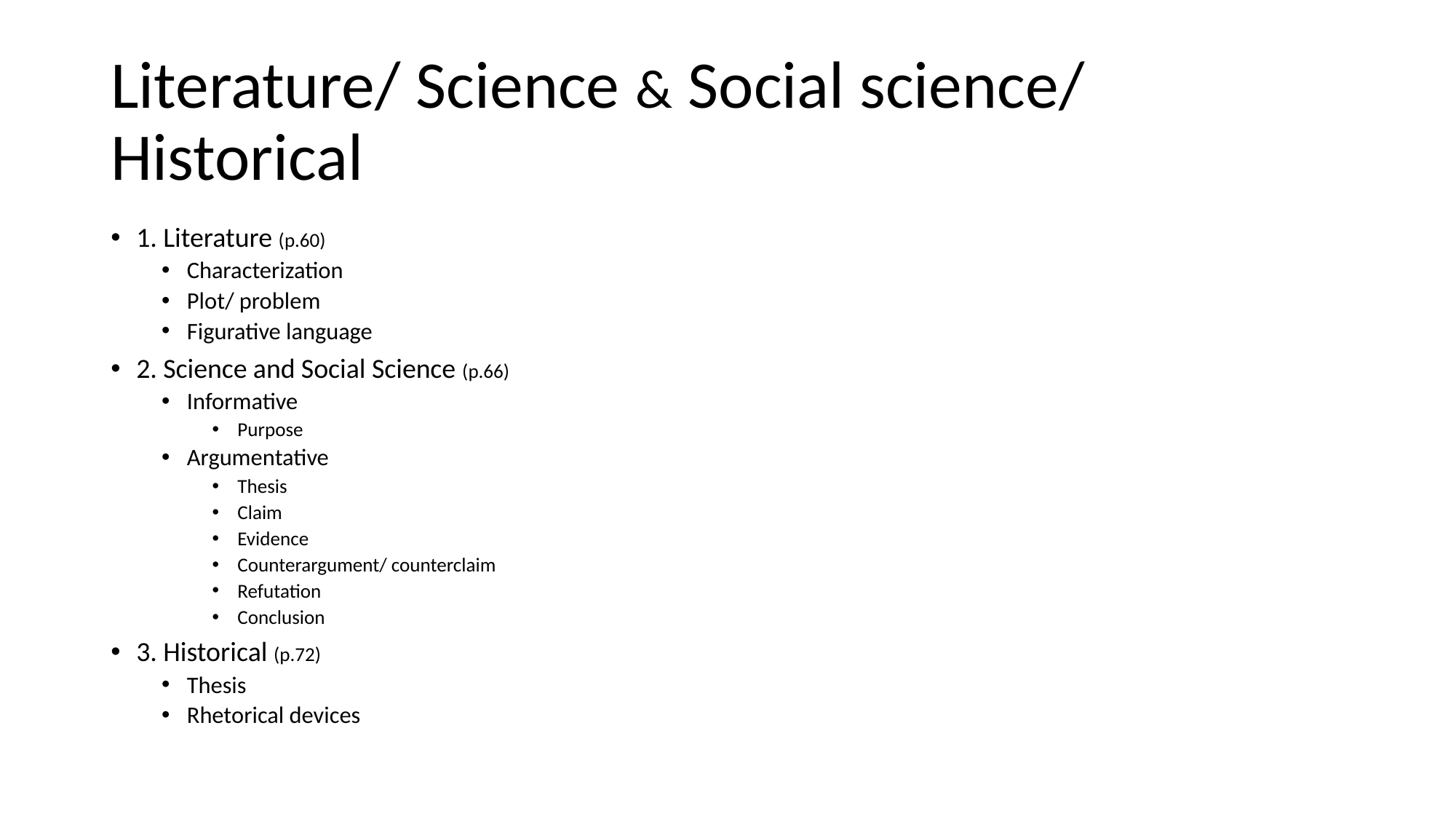

# Literature/ Science & Social science/ Historical
1. Literature (p.60)
Characterization
Plot/ problem
Figurative language
2. Science and Social Science (p.66)
Informative
Purpose
Argumentative
Thesis
Claim
Evidence
Counterargument/ counterclaim
Refutation
Conclusion
3. Historical (p.72)
Thesis
Rhetorical devices